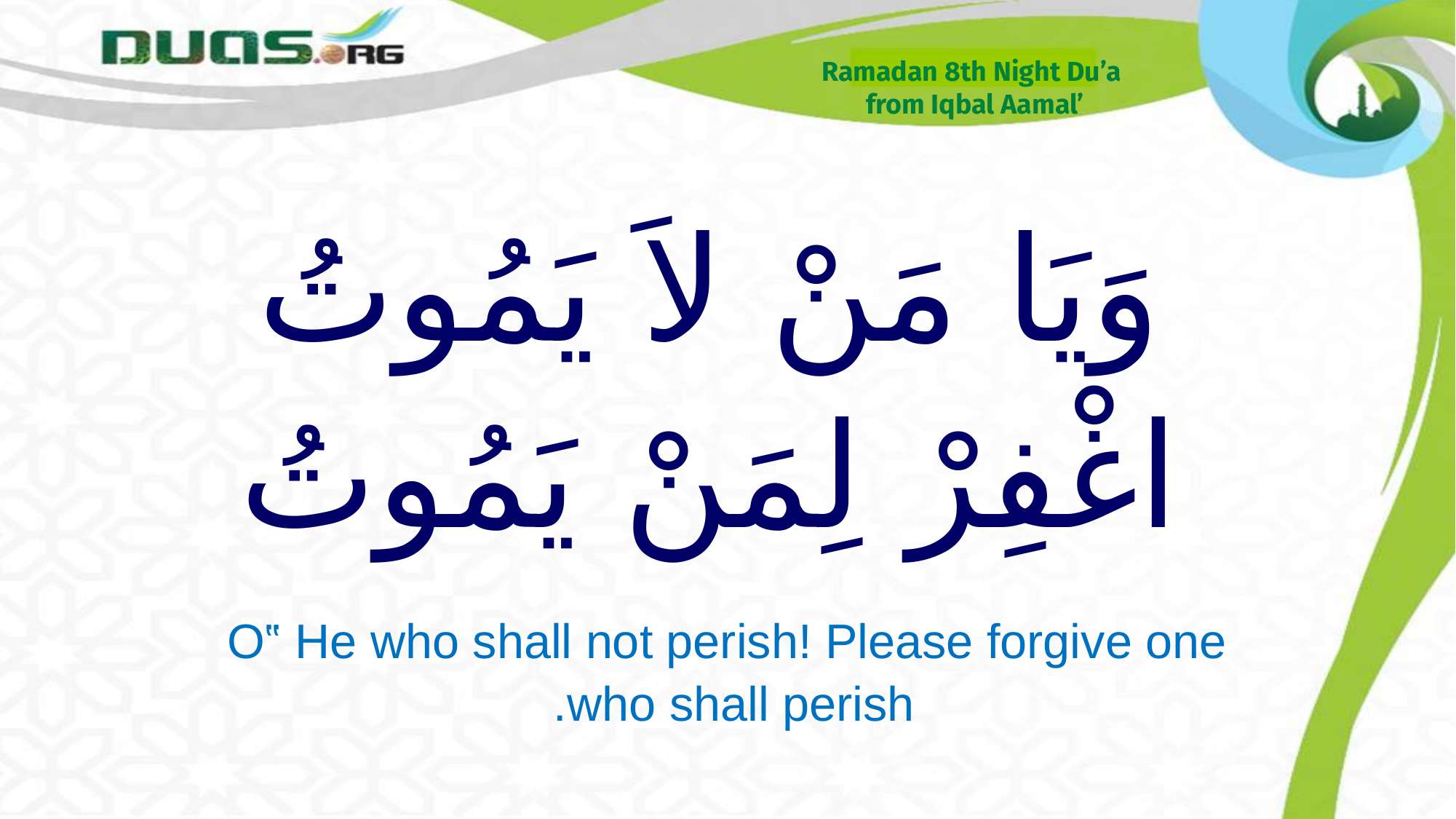

Ramadan 8th Night Du’a
from Iqbal Aamal’
# وَيَا مَنْ لاَ يَمُوتُ اغْفِرْ لِمَنْ يَمُوتُ
O‟ He who shall not perish! Please forgive one who shall perish.